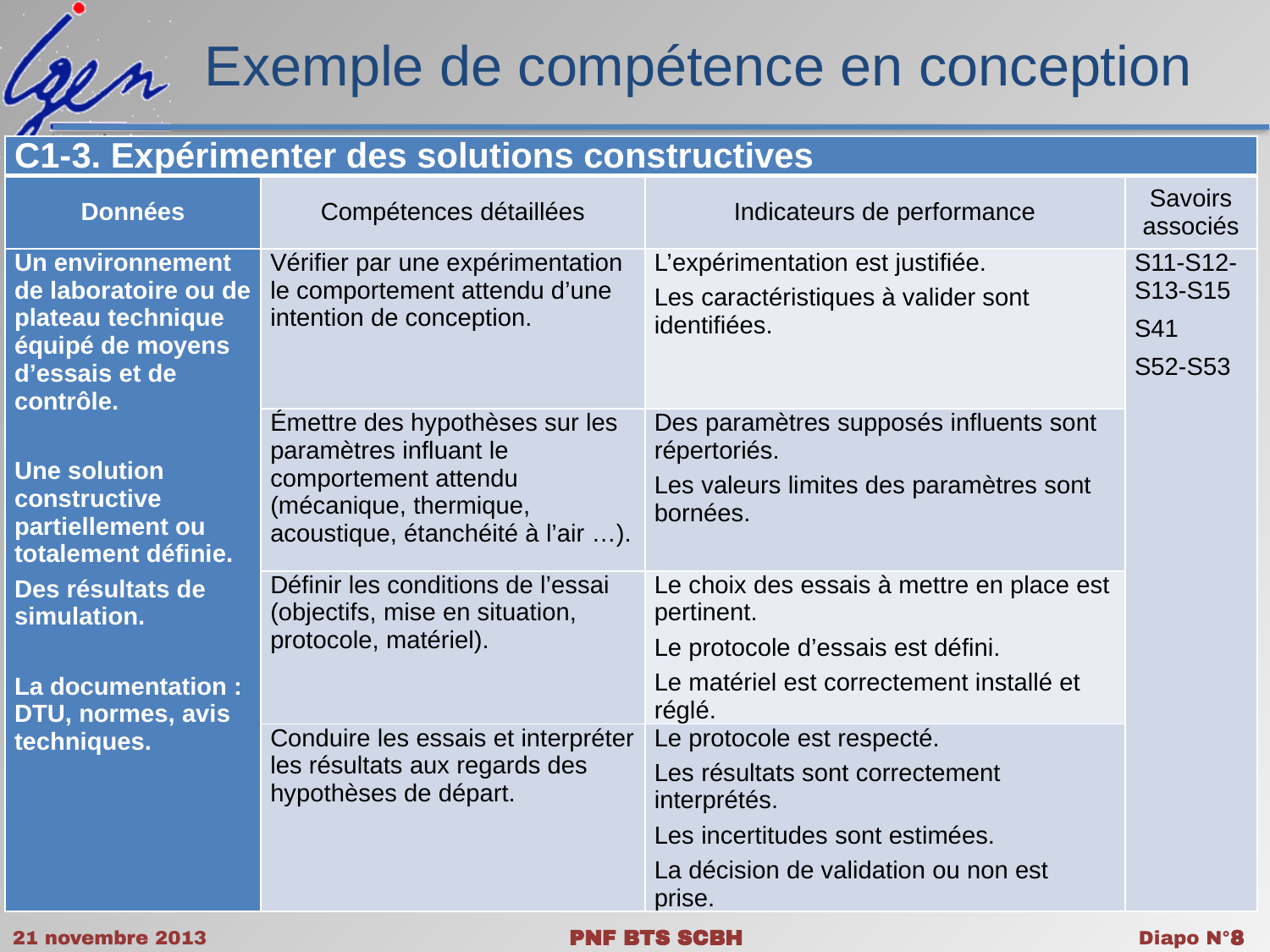

# Exemple de compétence en conception
| C1-3. Expérimenter des solutions constructives |  |  |  |
| --- | --- | --- | --- |
| Données | Compétences détaillées | Indicateurs de performance | Savoirs associés |
| Un environnement de laboratoire ou de plateau technique équipé de moyens d’essais et de contrôle.   Une solution constructive partiellement ou totalement définie. Des résultats de simulation.   La documentation : DTU, normes, avis techniques. | Vérifier par une expérimentation le comportement attendu d’une intention de conception. | L’expérimentation est justifiée. Les caractéristiques à valider sont identifiées. | S11-S12-S13-S15 S41 S52-S53 |
|  | Émettre des hypothèses sur les paramètres influant le comportement attendu (mécanique, thermique, acoustique, étanchéité à l’air …). | Des paramètres supposés influents sont répertoriés. Les valeurs limites des paramètres sont bornées. |  |
|  | Définir les conditions de l’essai (objectifs, mise en situation, protocole, matériel). | Le choix des essais à mettre en place est pertinent. Le protocole d’essais est défini. Le matériel est correctement installé et réglé. |  |
|  | Conduire les essais et interpréter les résultats aux regards des hypothèses de départ. | Le protocole est respecté. Les résultats sont correctement interprétés. Les incertitudes sont estimées. La décision de validation ou non est prise. |  |